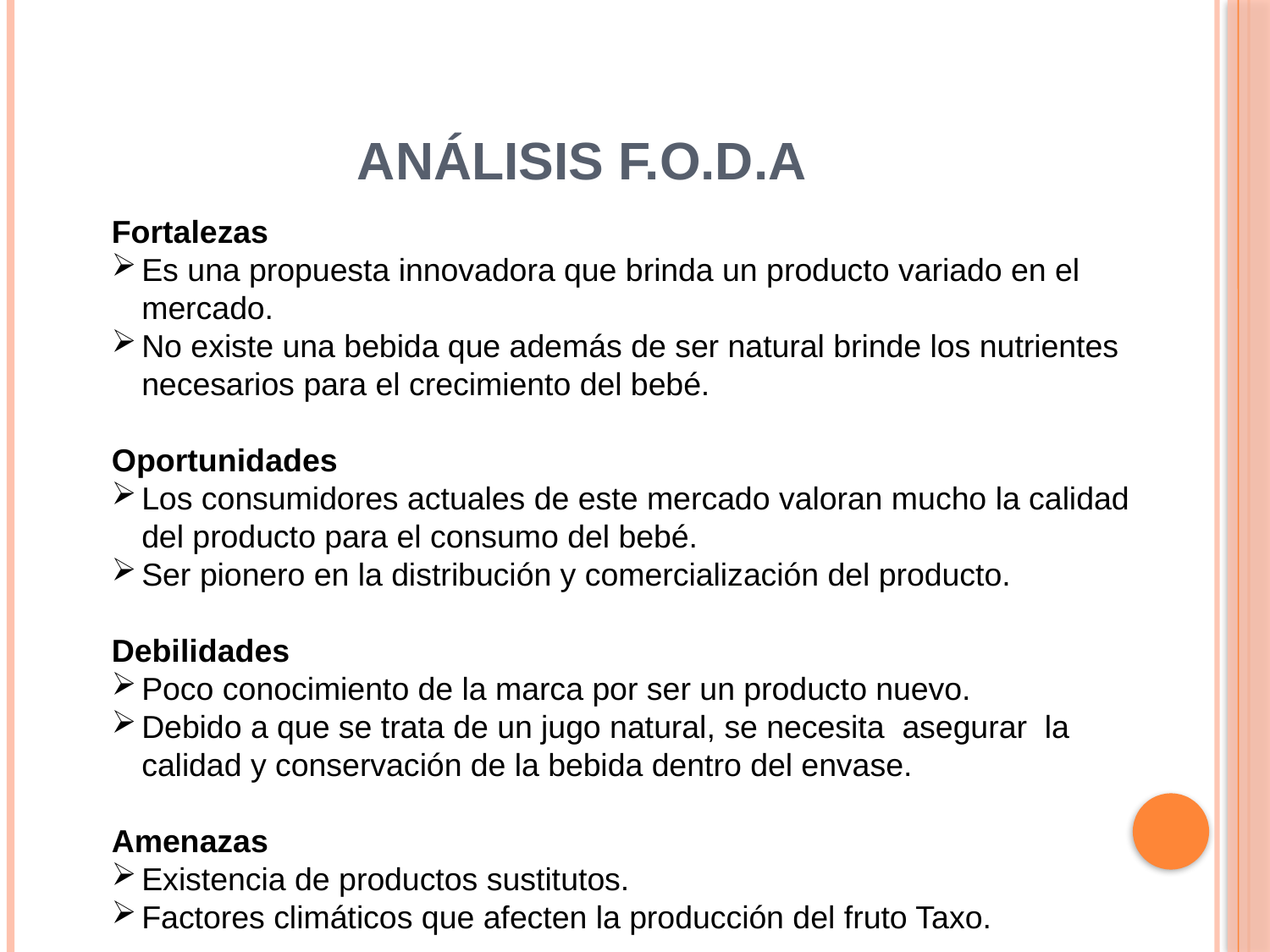

# Análisis F.O.D.A
Fortalezas
Es una propuesta innovadora que brinda un producto variado en el mercado.
No existe una bebida que además de ser natural brinde los nutrientes necesarios para el crecimiento del bebé.

Oportunidades
Los consumidores actuales de este mercado valoran mucho la calidad del producto para el consumo del bebé.
Ser pionero en la distribución y comercialización del producto.

Debilidades
Poco conocimiento de la marca por ser un producto nuevo.
Debido a que se trata de un jugo natural, se necesita  asegurar  la calidad y conservación de la bebida dentro del envase.

Amenazas
Existencia de productos sustitutos.
Factores climáticos que afecten la producción del fruto Taxo.